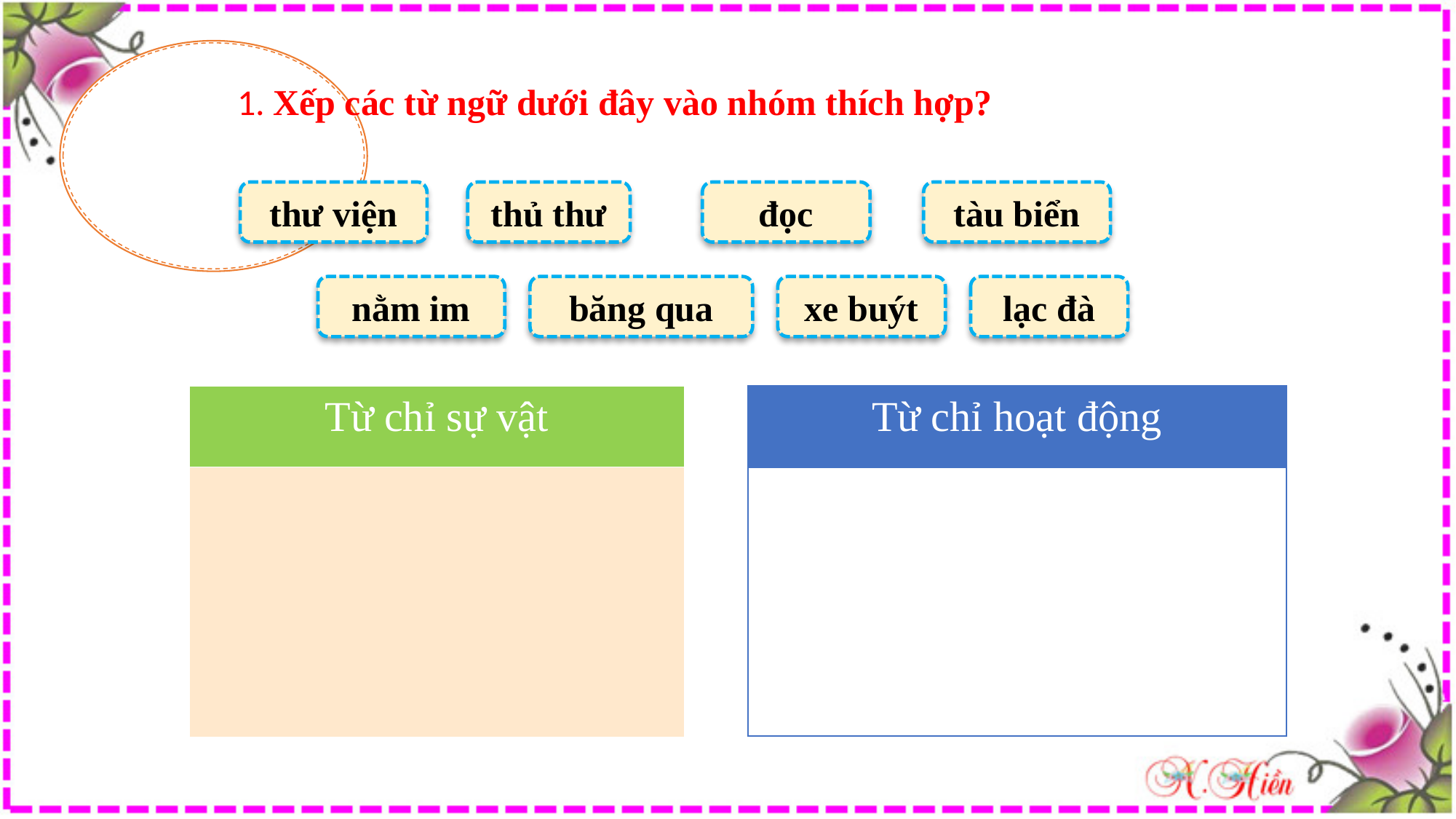

1. Xếp các từ ngữ dưới đây vào nhóm thích hợp?
đọc
tàu biển
thư viện
thủ thư
xe buýt
lạc đà
nằm im
băng qua
| Từ chỉ sự vật |
| --- |
|  |
| Từ chỉ hoạt động |
| --- |
|  |